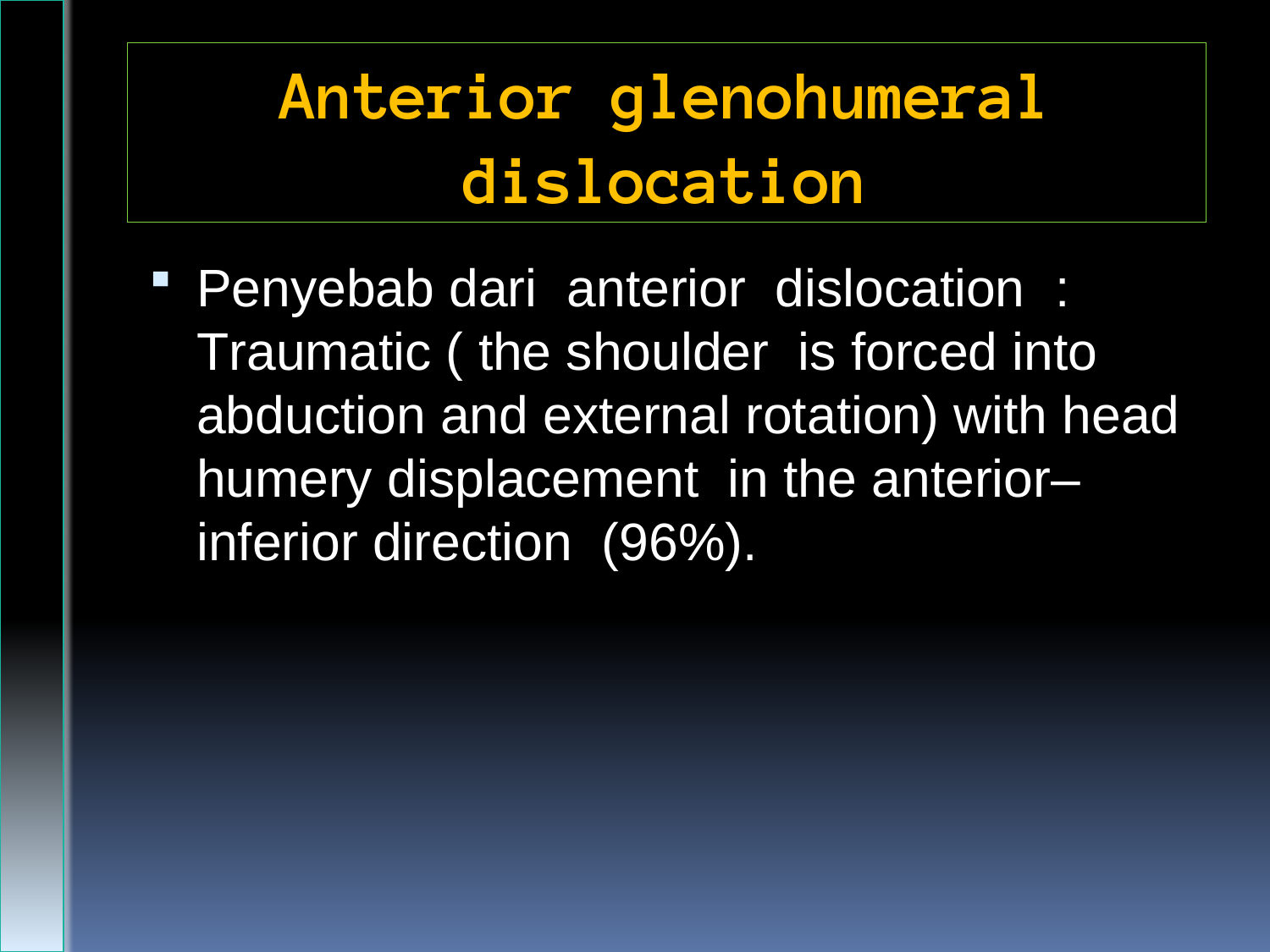

# Anterior glenohumeral dislocation
Penyebab dari  anterior  dislocation  : Traumatic ( the shoulder  is forced into abduction and external rotation) with head humery displacement  in the anterior–inferior direction  (96%).